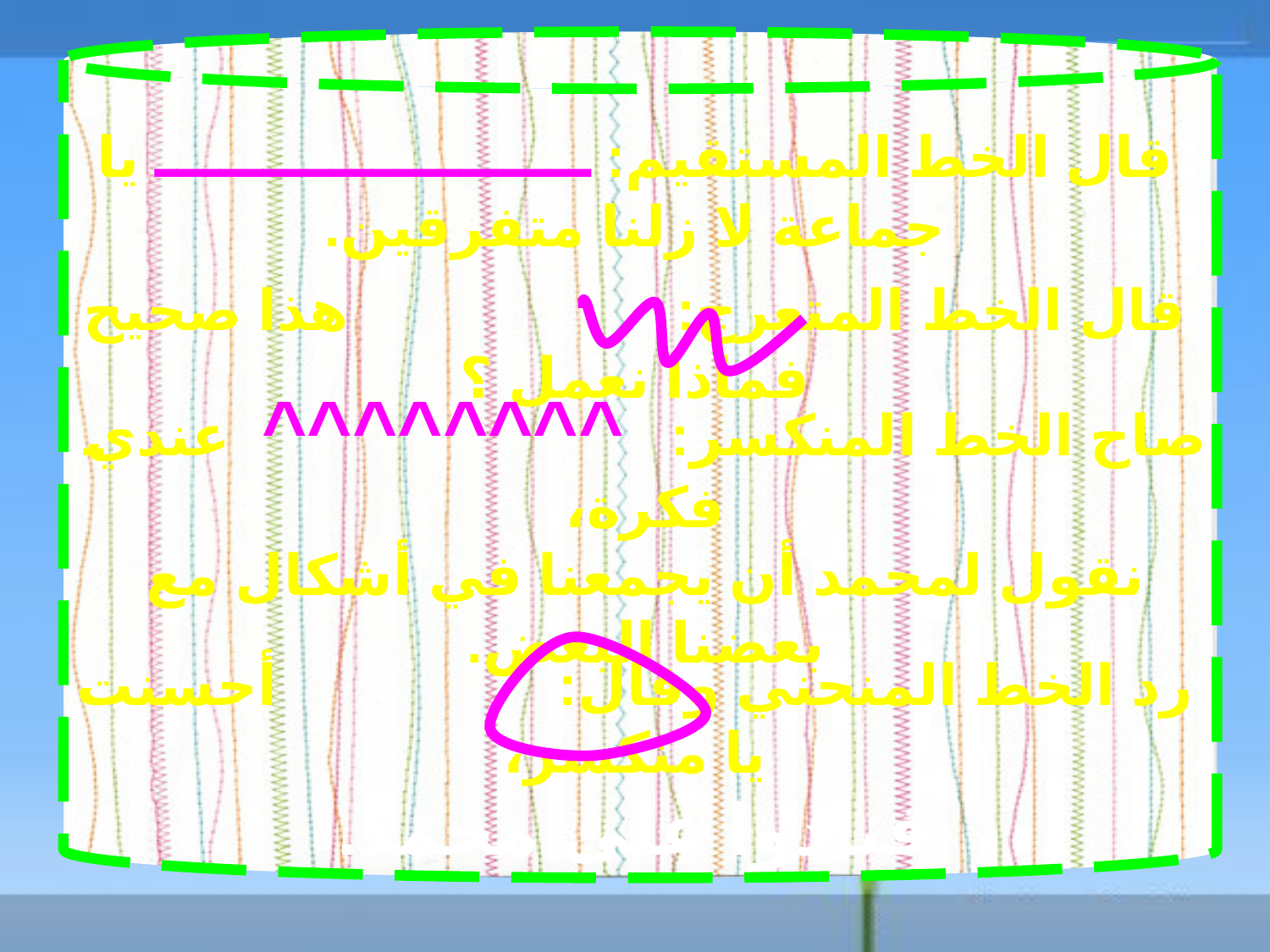

قال الخط المستقيم: ــــــــــــــــــــ يا جماعة لا زلنا متفرقين.

قال الخط المتعرج:                     هذا صحيح فماذا نعمل ؟
صاح الخط المنكسر:   ^^^^^^^^  عندي فكرة،
نقول لمحمد أن يجمعنا في أشكال مع بعضنا البعض.

رد الخط المنحني وقال:                  أحسنت يا منكسر،
فنادوا على محمد.